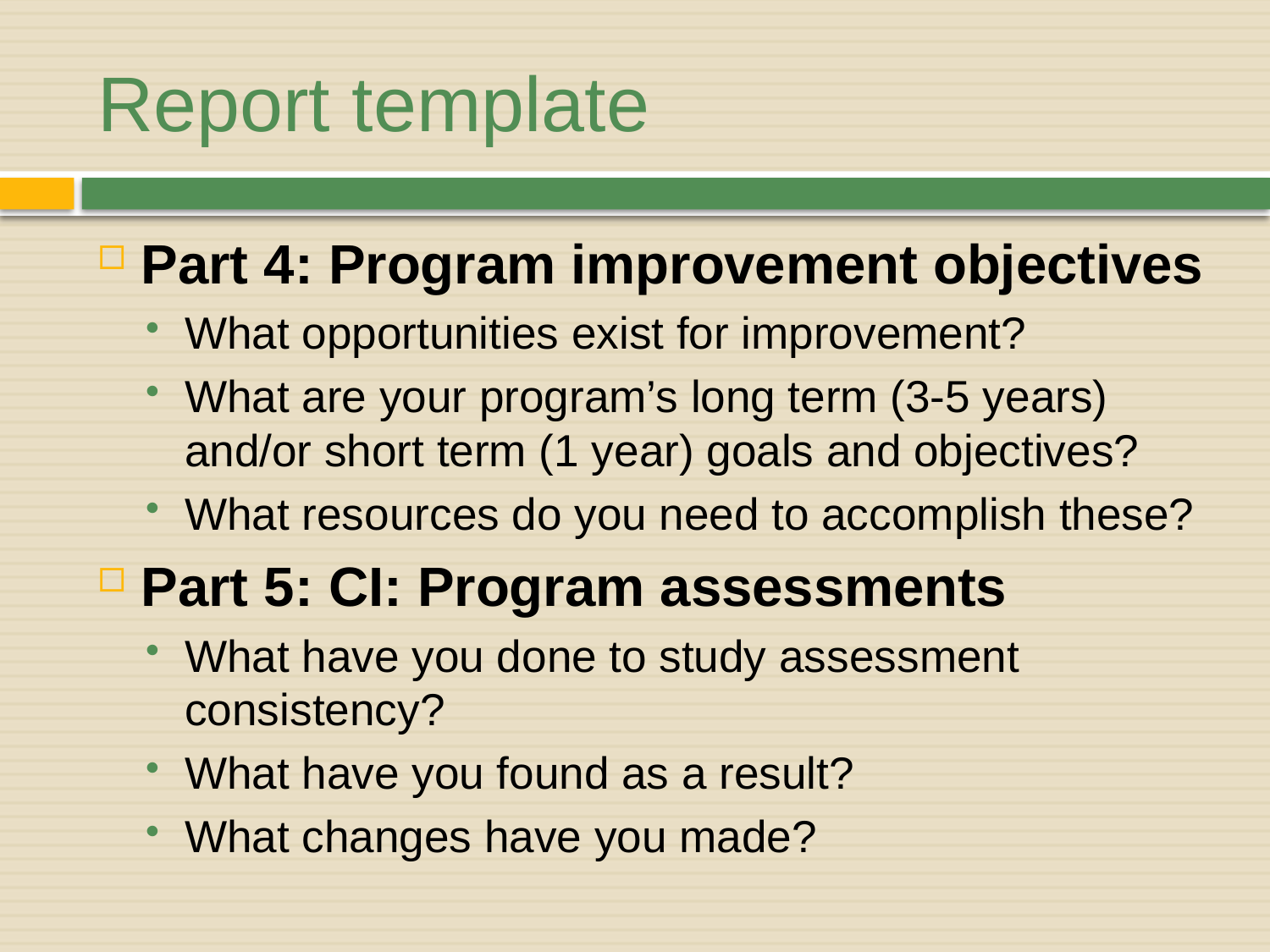

# Report template
Part 4: Program improvement objectives
What opportunities exist for improvement?
What are your program’s long term (3-5 years) and/or short term (1 year) goals and objectives?
What resources do you need to accomplish these?
Part 5: CI: Program assessments
What have you done to study assessment consistency?
What have you found as a result?
What changes have you made?